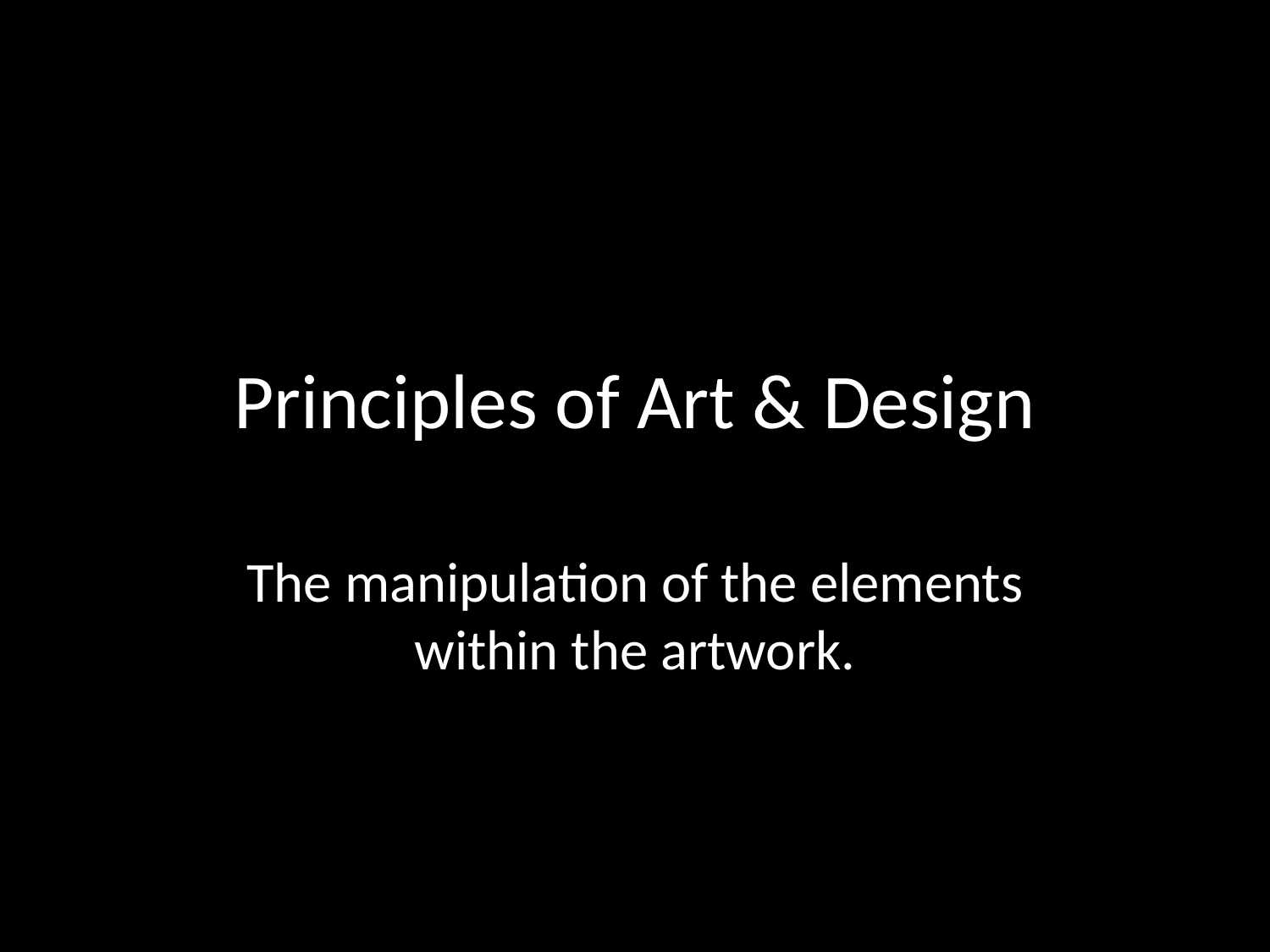

# Principles of Art & Design
The manipulation of the elements within the artwork.